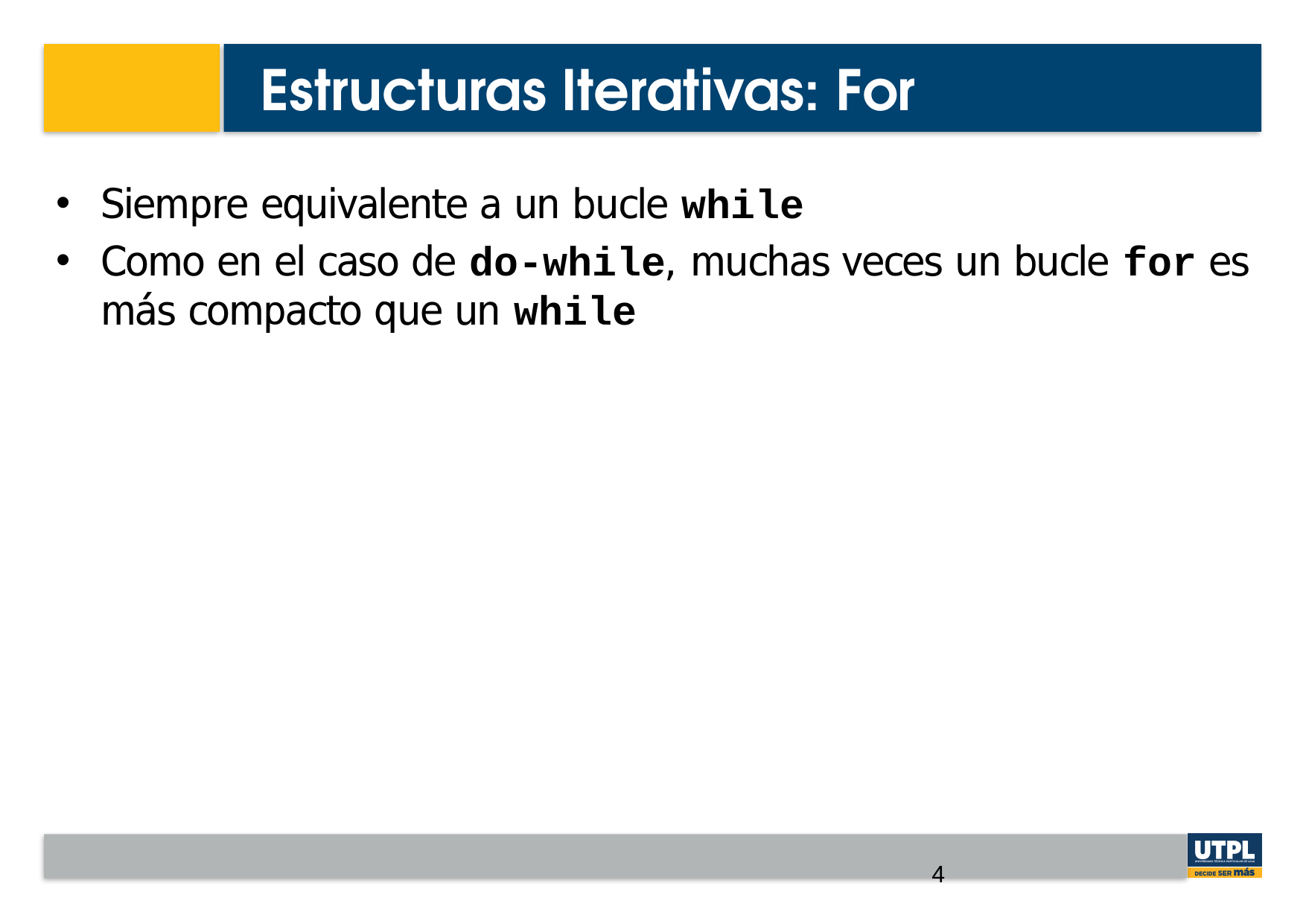

# Estructuras Iterativas: For
Siempre equivalente a un bucle while
Como en el caso de do-while, muchas veces un bucle for es más compacto que un while
4